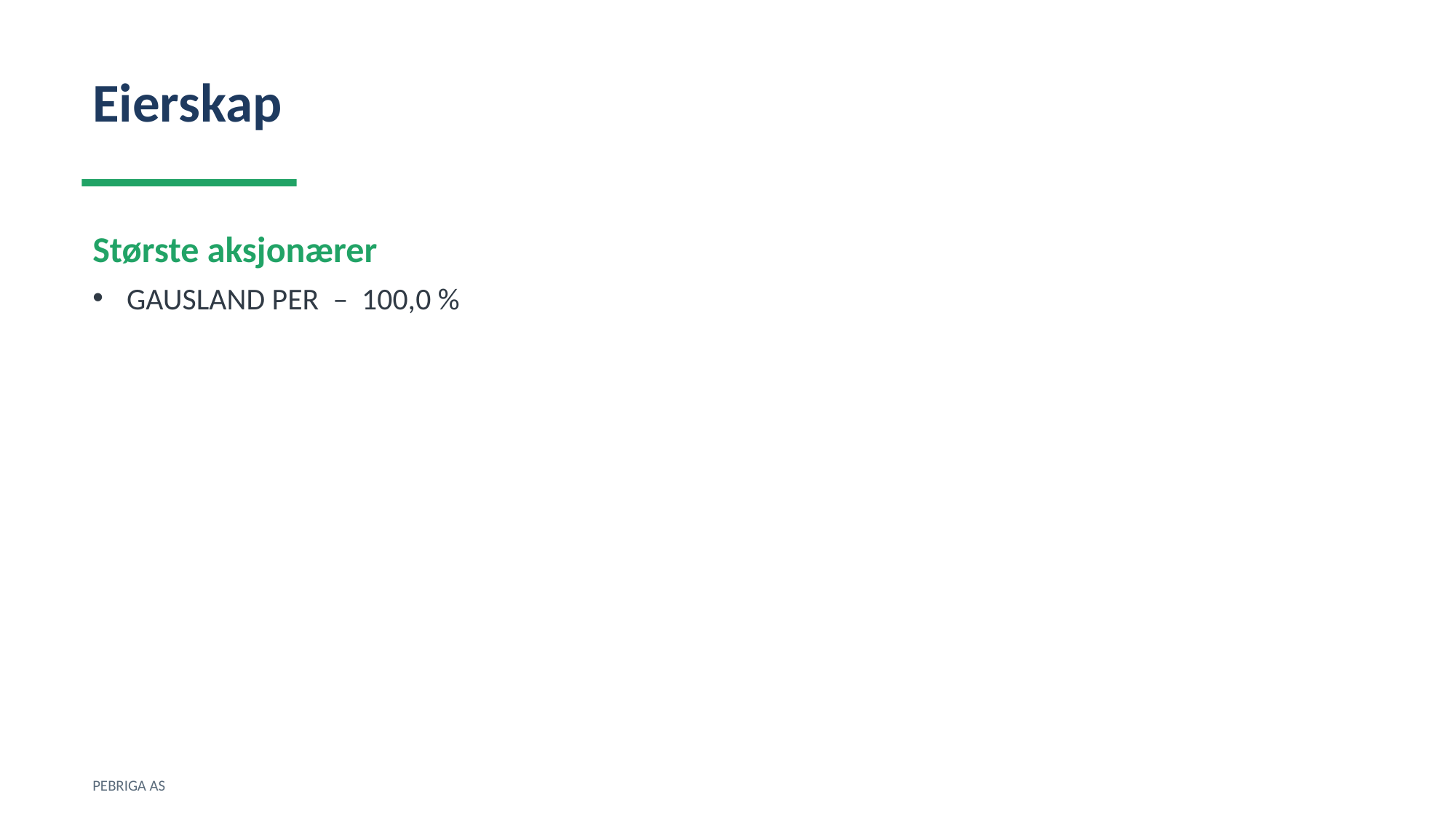

Eierskap

Største aksjonærer
GAUSLAND PER  –  100,0 %
PEBRIGA AS